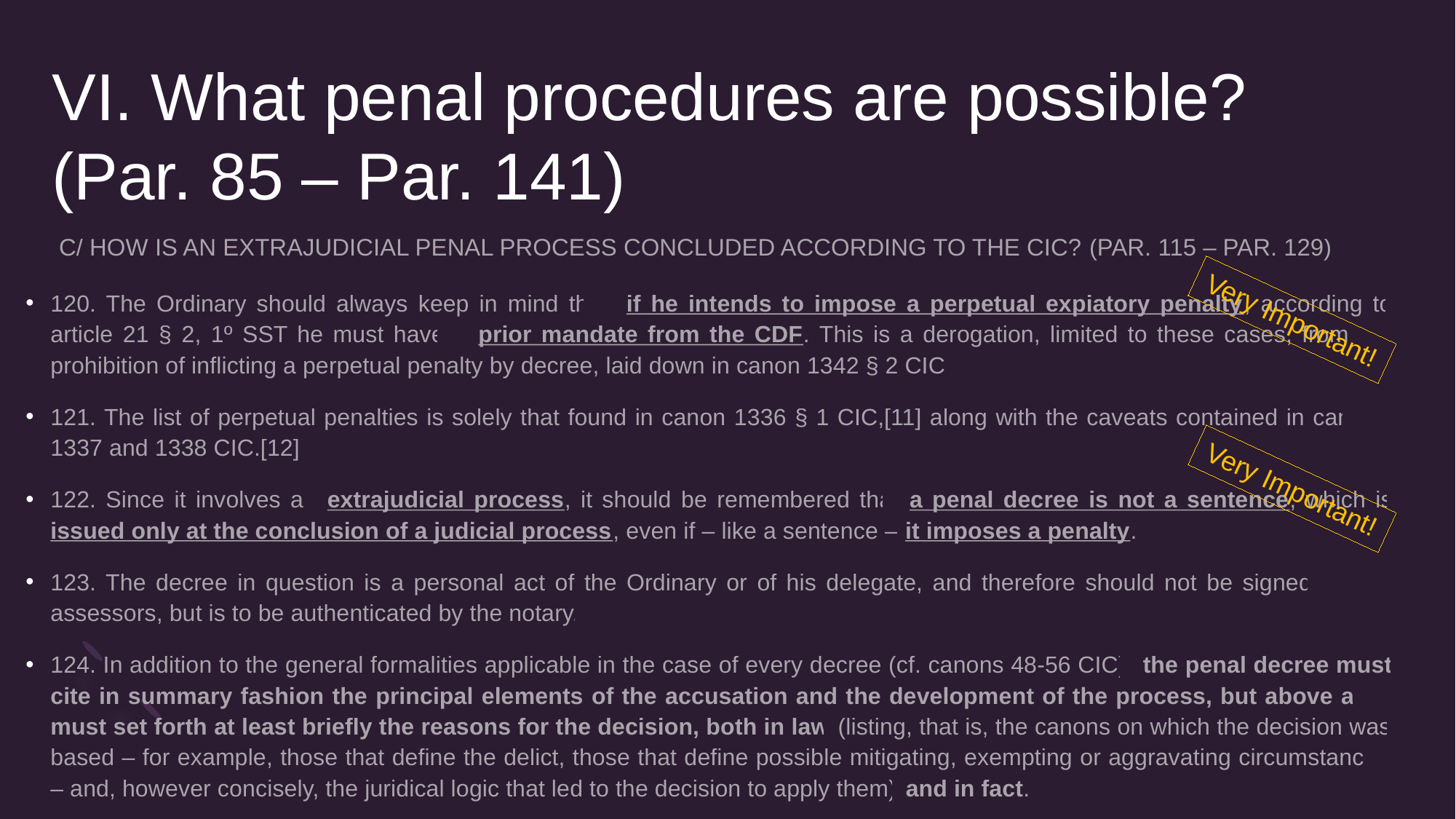

# VI. What penal procedures are possible? (Par. 85 – Par. 141)
C/ HOW IS AN EXTRAJUDICIAL PENAL PROCESS CONCLUDED ACCORDING TO THE CIC? (PAR. 115 – PAR. 129)
120. The Ordinary should always keep in mind that, if he intends to impose a perpetual expiatory penalty, according to article 21 § 2, 1º SST he must have a prior mandate from the CDF. This is a derogation, limited to these cases, from the prohibition of inflicting a perpetual penalty by decree, laid down in canon 1342 § 2 CIC.
121. The list of perpetual penalties is solely that found in canon 1336 § 1 CIC,[11] along with the caveats contained in canons 1337 and 1338 CIC.[12]
122. Since it involves an extrajudicial process, it should be remembered that a penal decree is not a sentence, which is issued only at the conclusion of a judicial process, even if – like a sentence – it imposes a penalty.
123. The decree in question is a personal act of the Ordinary or of his delegate, and therefore should not be signed by the assessors, but is to be authenticated by the notary.
124. In addition to the general formalities applicable in the case of every decree (cf. canons 48-56 CIC), the penal decree must cite in summary fashion the principal elements of the accusation and the development of the process, but above all it must set forth at least briefly the reasons for the decision, both in law (listing, that is, the canons on which the decision was based – for example, those that define the delict, those that define possible mitigating, exempting or aggravating circumstances – and, however concisely, the juridical logic that led to the decision to apply them) and in fact.
Very Important!
Very Important!